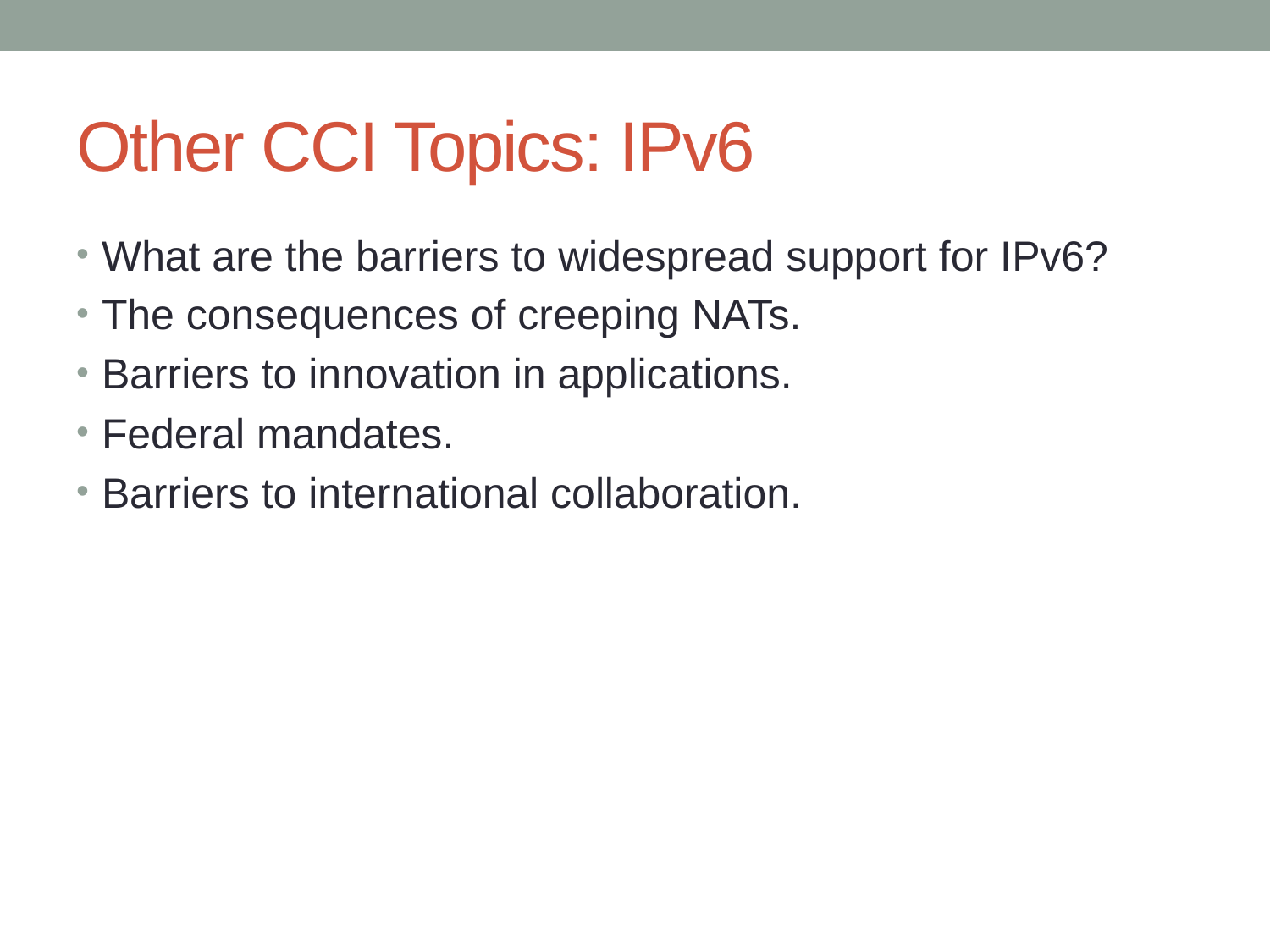

# Other CCI Topics: IPv6
What are the barriers to widespread support for IPv6?
The consequences of creeping NATs.
Barriers to innovation in applications.
Federal mandates.
Barriers to international collaboration.